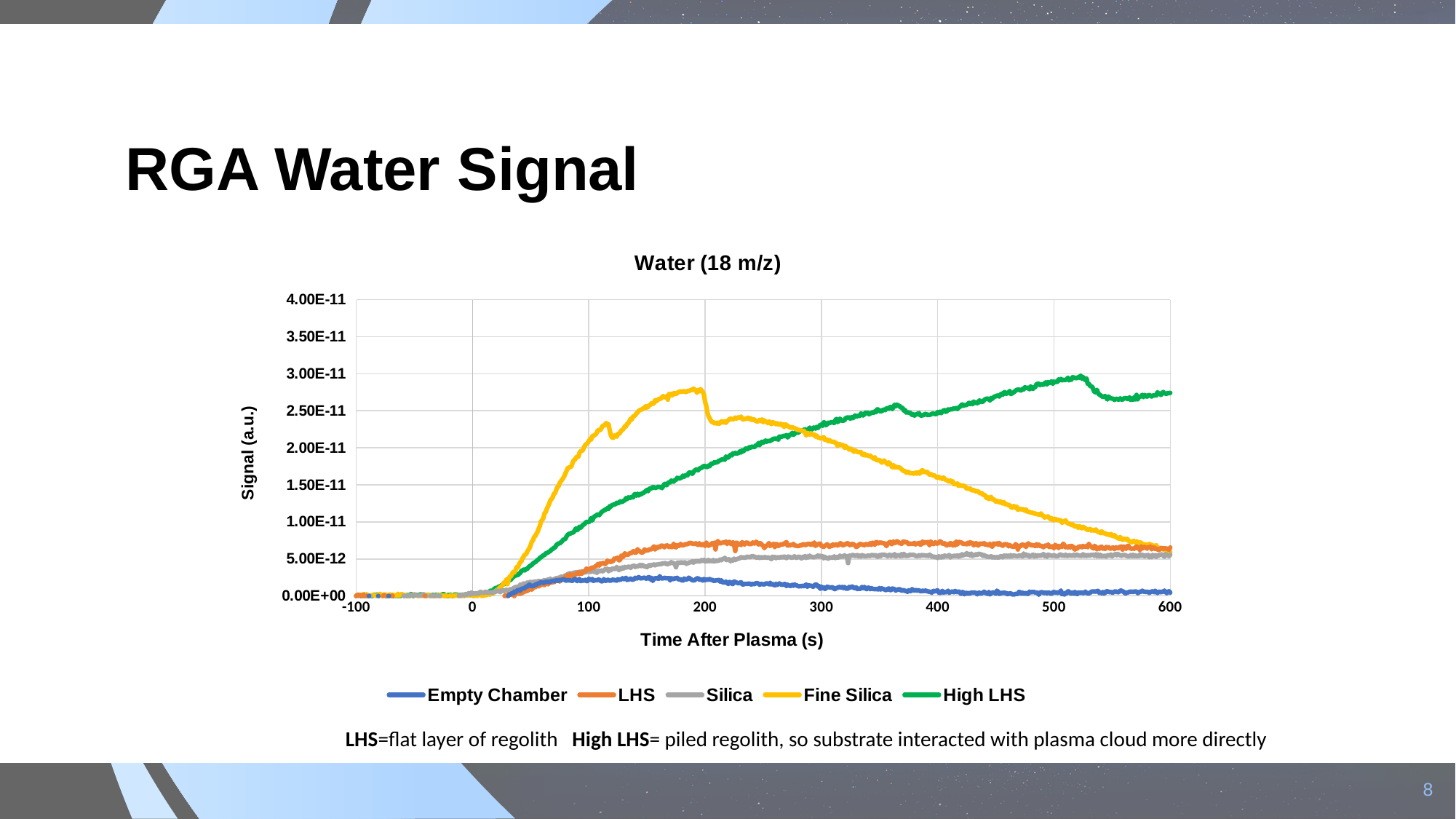

# RGA Water Signal

### Chart: Water (18 m/z)

| Category | Empty Chamber | LHS | Silica | Fine Silica | High LHS |
|---|---|---|---|---|---|
LHS=flat layer of regolith   High LHS= piled regolith, so substrate interacted with plasma cloud more directly
8